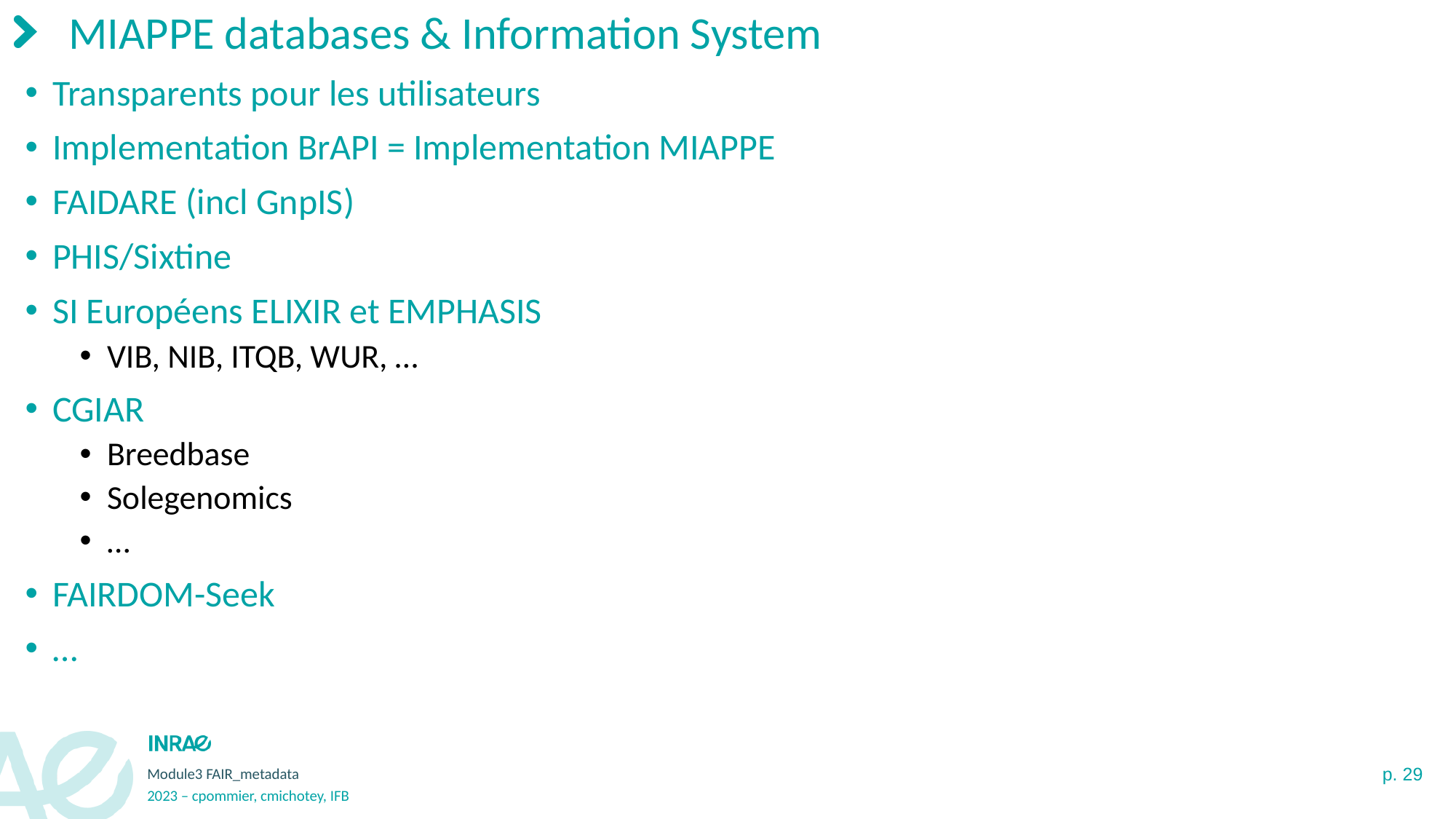

# MIAPPE databases & Information System
Transparents pour les utilisateurs
Implementation BrAPI = Implementation MIAPPE
FAIDARE (incl GnpIS)
PHIS/Sixtine
SI Européens ELIXIR et EMPHASIS
VIB, NIB, ITQB, WUR, …
CGIAR
Breedbase
Solegenomics
…
FAIRDOM-Seek
…